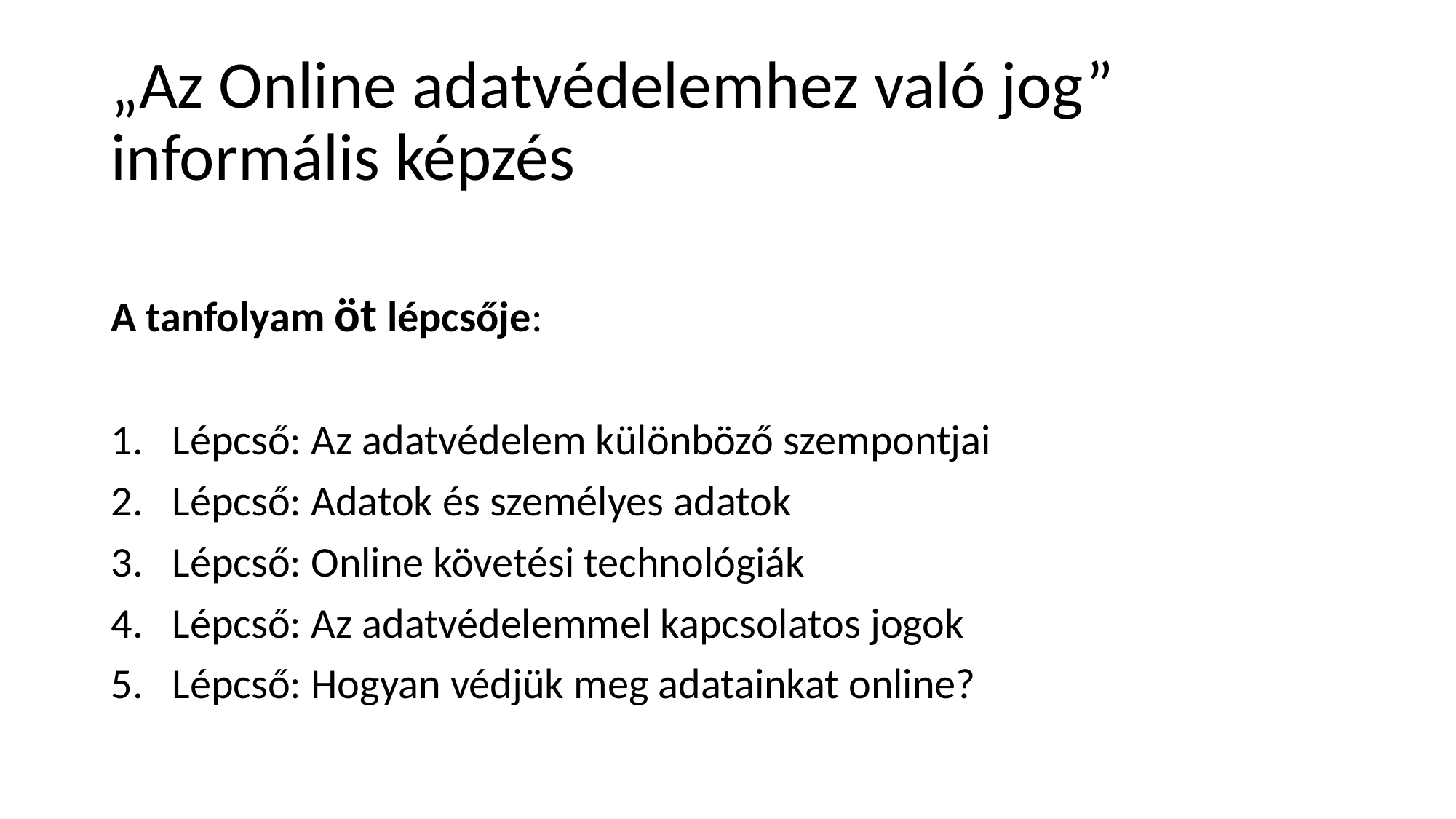

# „Az Online adatvédelemhez való jog” informális képzés

A tanfolyam öt lépcsője:

Lépcső: Az adatvédelem különböző szempontjai
Lépcső: Adatok és személyes adatok
Lépcső: Online követési technológiák
Lépcső: Az adatvédelemmel kapcsolatos jogok
Lépcső: Hogyan védjük meg adatainkat online?